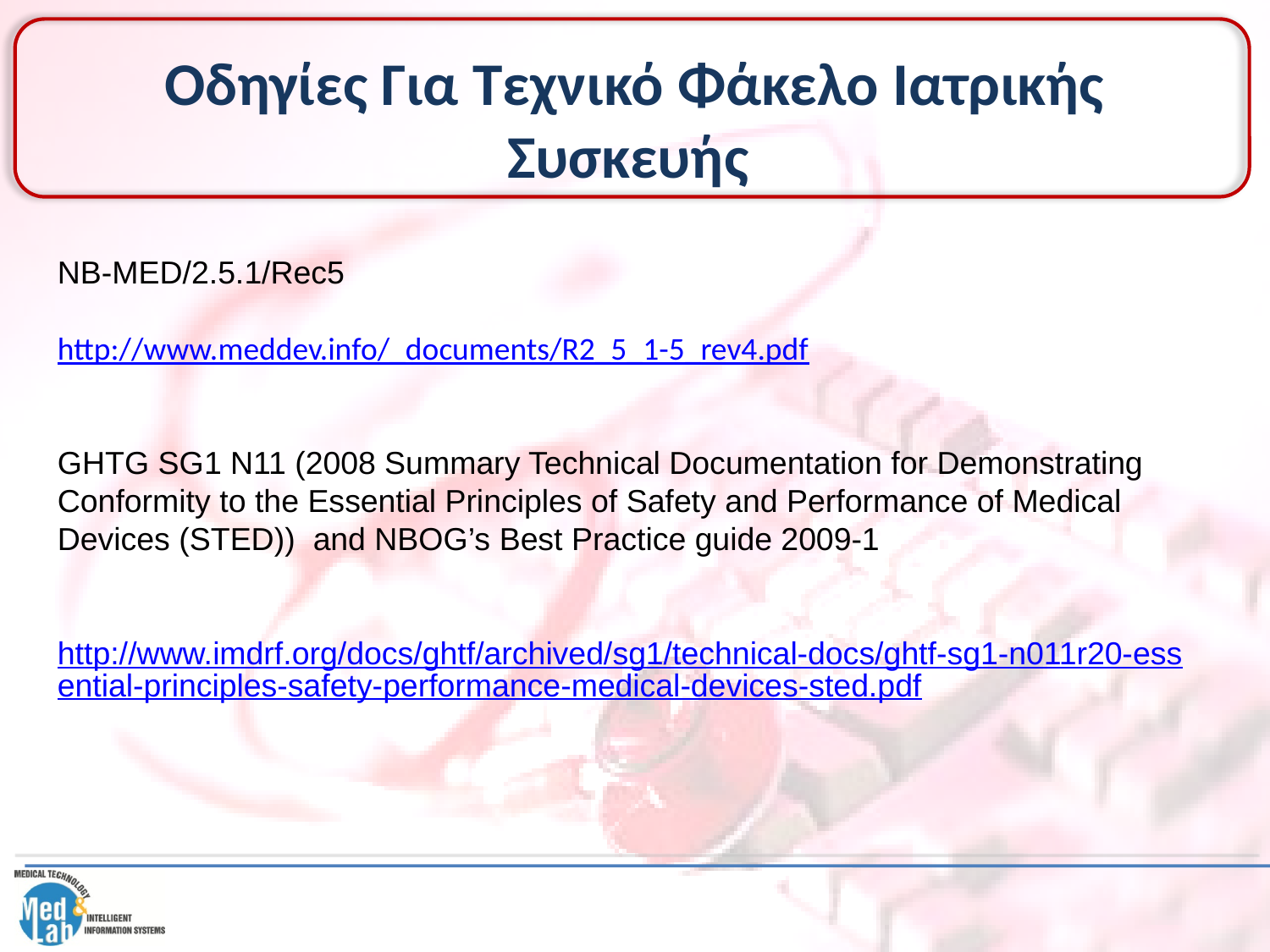

# Οδηγίες Για Τεχνικό Φάκελο Ιατρικής Συσκευής
NB-MED/2.5.1/Rec5
http://www.meddev.info/_documents/R2_5_1-5_rev4.pdf​
GHTG SG1 N11 (2008 Summary Technical Documentation for Demonstrating Conformity to the Essential Principles of Safety and Performance of Medical Devices (STED))  and NBOG’s Best Practice guide 2009-1

http://www.imdrf.org/docs/ghtf/archived/sg1/technical-docs/ghtf-sg1-n011r20-essential-principles-safety-performance-medical-devices-sted.pdf